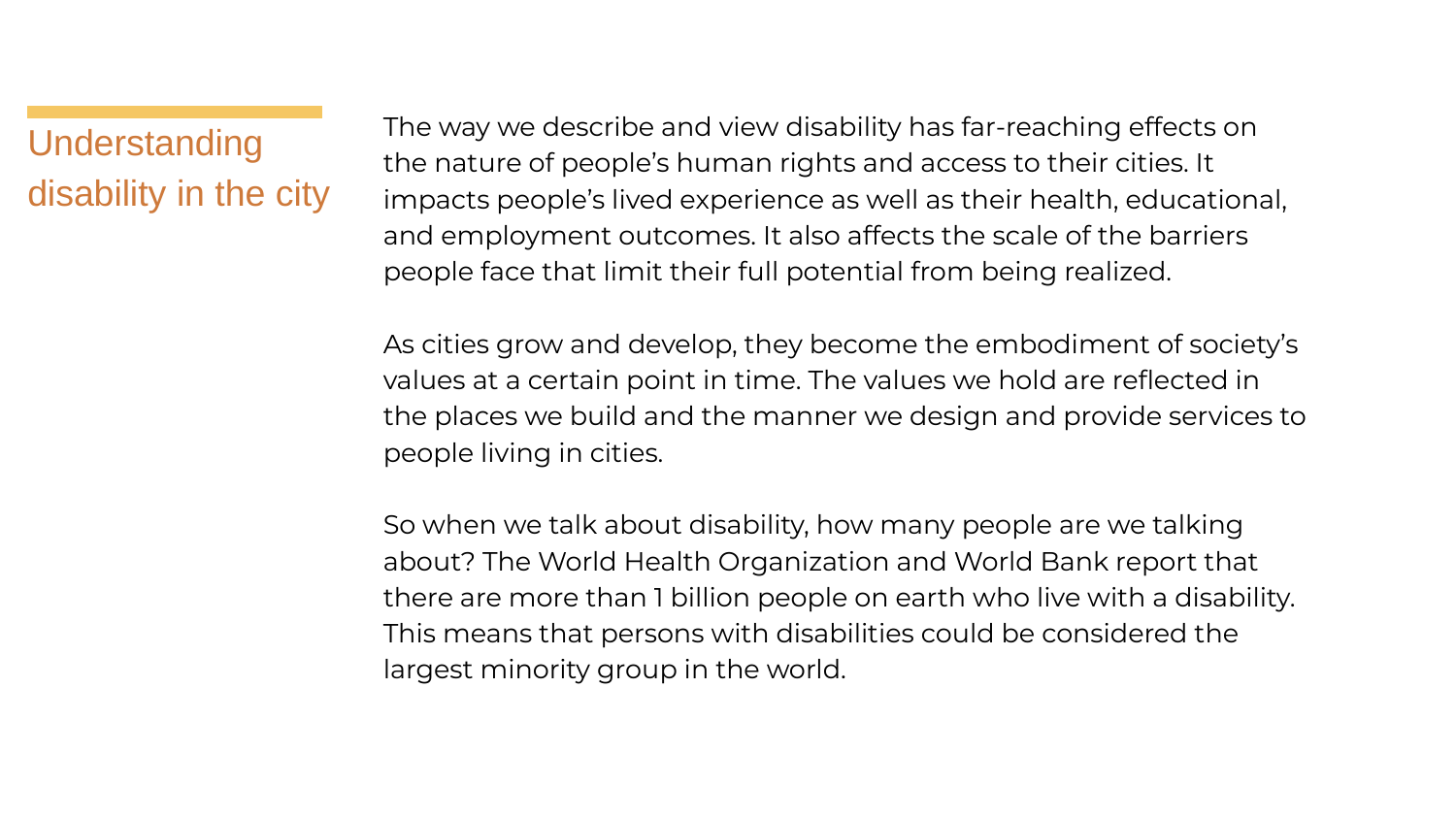

The way we describe and view disability has far-reaching effects on the nature of people’s human rights and access to their cities. It impacts people’s lived experience as well as their health, educational, and employment outcomes. It also affects the scale of the barriers people face that limit their full potential from being realized.

As cities grow and develop, they become the embodiment of society’s values at a certain point in time. The values we hold are reflected in the places we build and the manner we design and provide services to people living in cities.

So when we talk about disability, how many people are we talking about? The World Health Organization and World Bank report that there are more than 1 billion people on earth who live with a disability. This means that persons with disabilities could be considered the largest minority group in the world.

# Understanding disability in the city